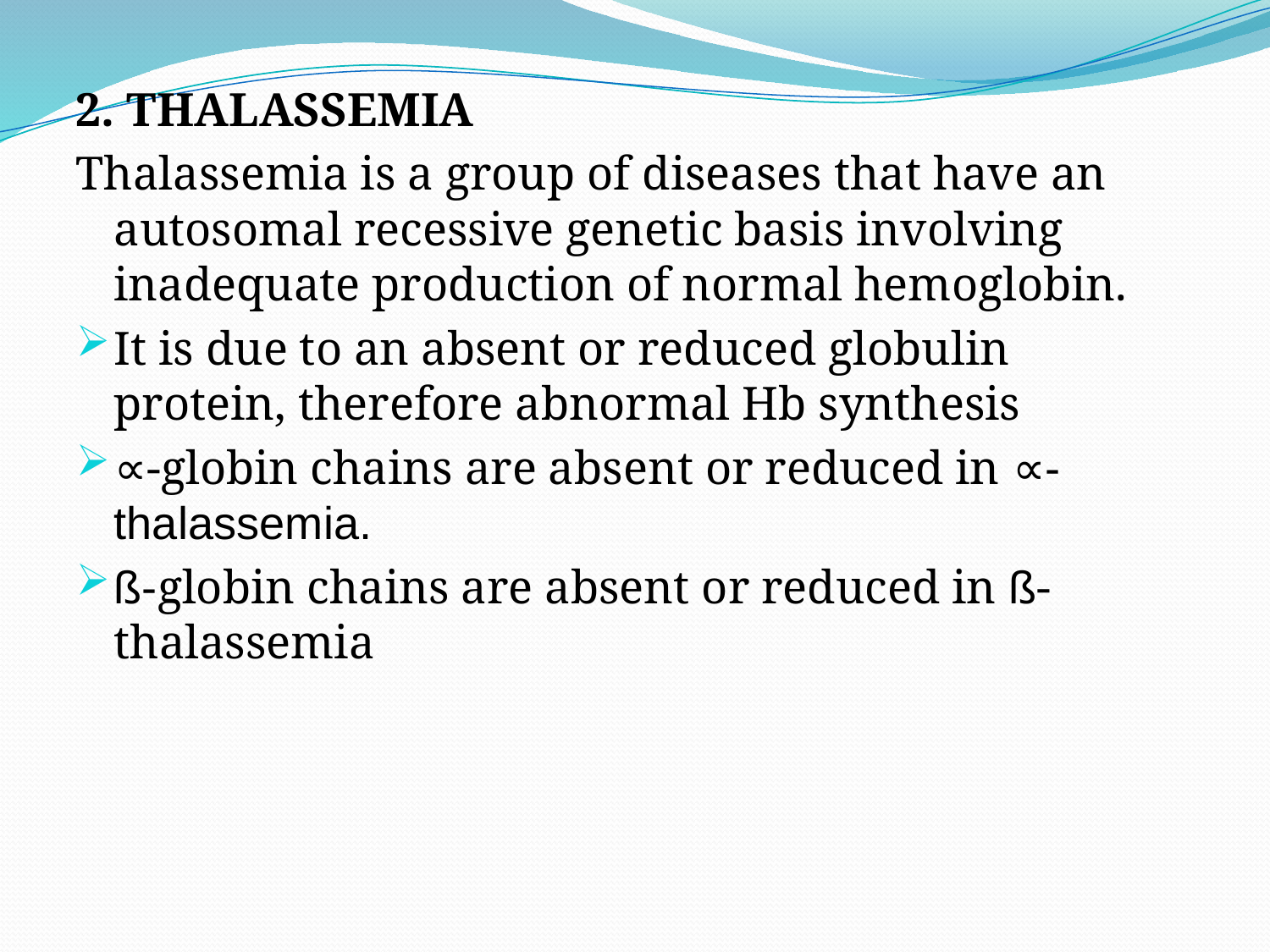

#
2. THALASSEMIA
Thalassemia is a group of diseases that have an autosomal recessive genetic basis involving inadequate production of normal hemoglobin.
It is due to an absent or reduced globulin protein, therefore abnormal Hb synthesis
∝-globin chains are absent or reduced in ∝-thalassemia.
ß-globin chains are absent or reduced in ß- thalassemia